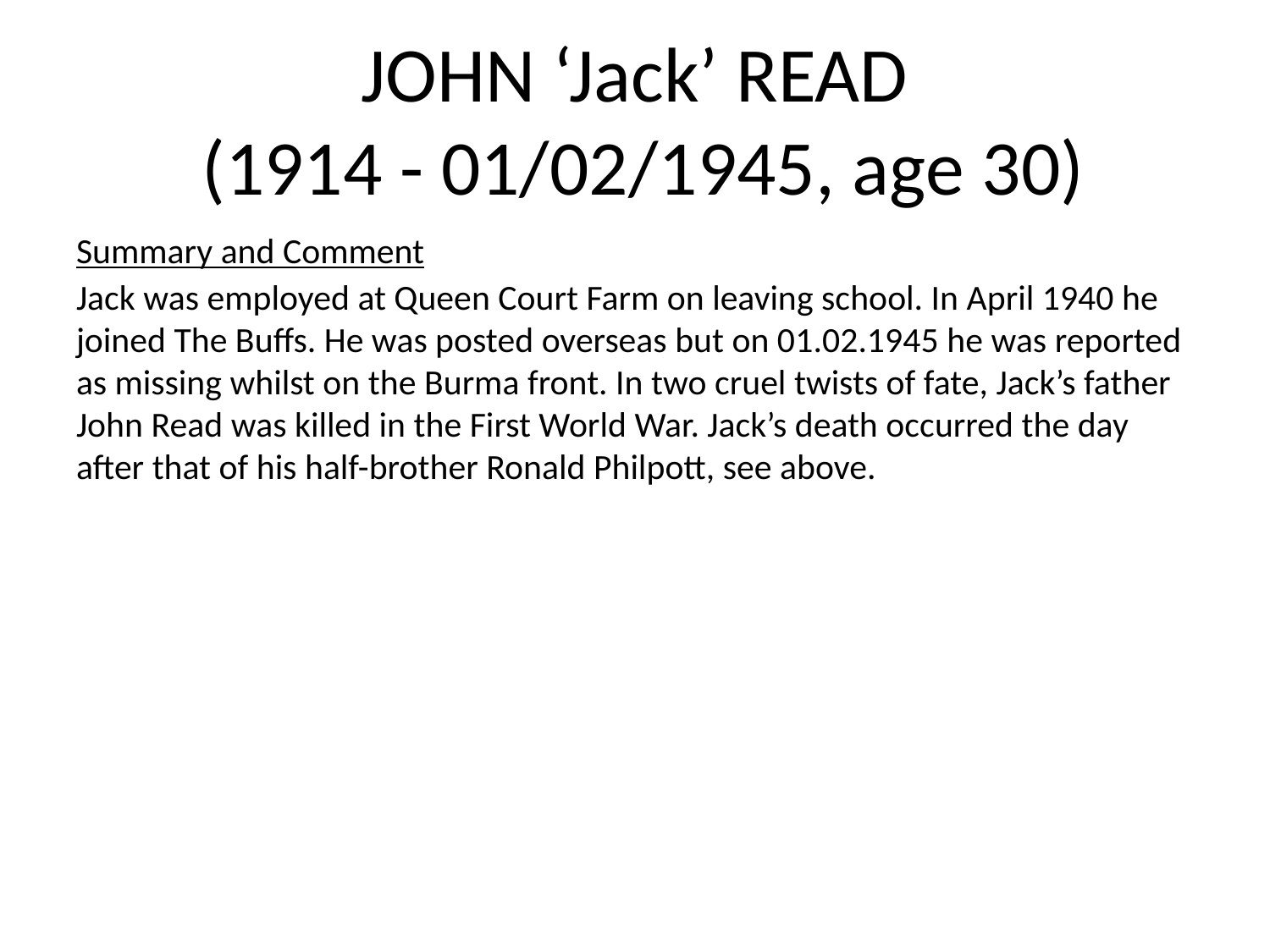

# JOHN ‘Jack’ READ (1914 - 01/02/1945, age 30)
Summary and Comment
Jack was employed at Queen Court Farm on leaving school. In April 1940 he joined The Buffs. He was posted overseas but on 01.02.1945 he was reported as missing whilst on the Burma front. In two cruel twists of fate, Jack’s father John Read was killed in the First World War. Jack’s death occurred the day after that of his half-brother Ronald Philpott, see above.